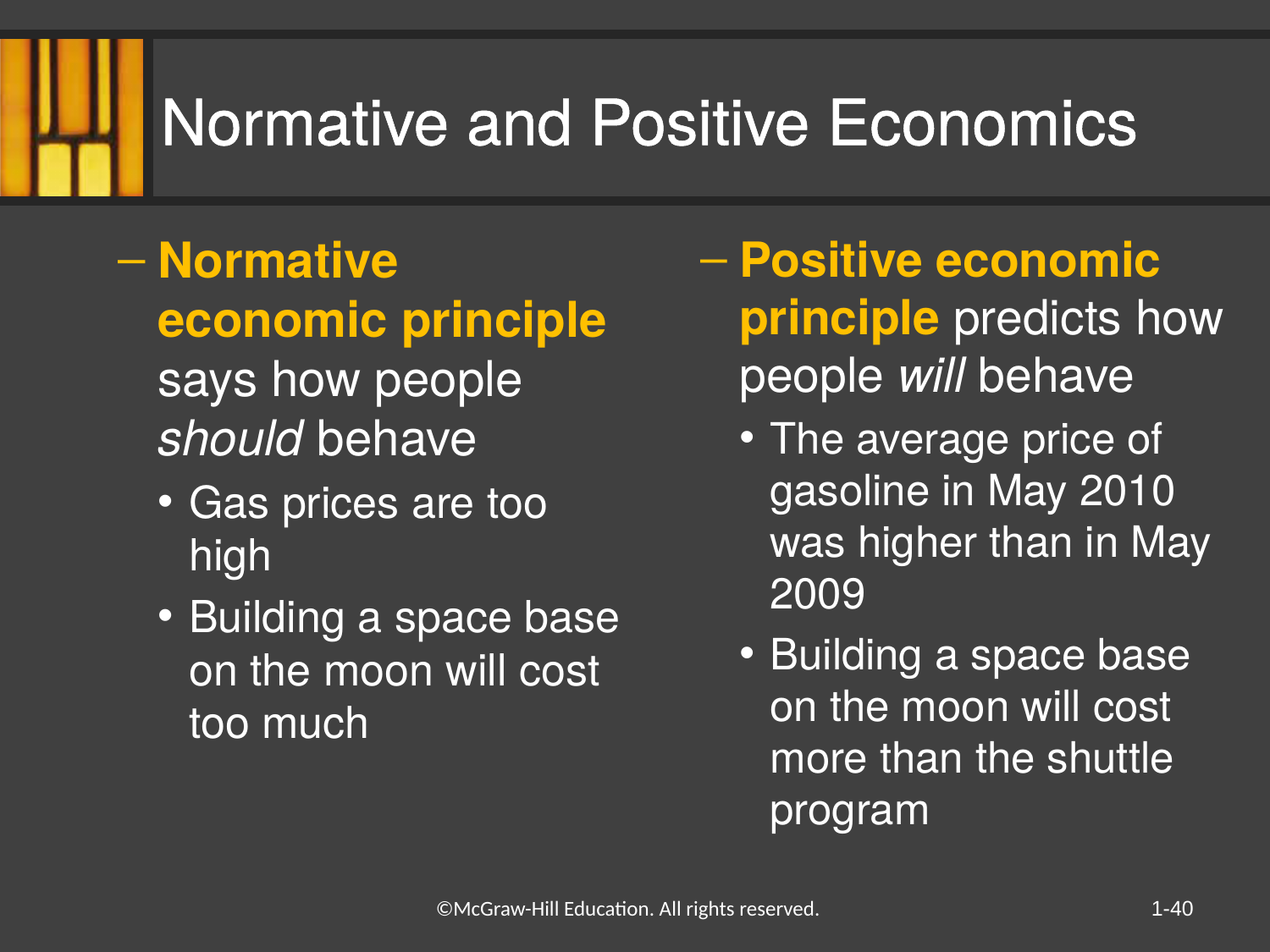

# Normative and Positive Economics
Normative economic principle says how people should behave
Gas prices are too high
Building a space base on the moon will cost too much
Positive economic principle predicts how people will behave
The average price of gasoline in May 2010 was higher than in May 2009
Building a space base on the moon will cost more than the shuttle program
1-40
©McGraw-Hill Education. All rights reserved.